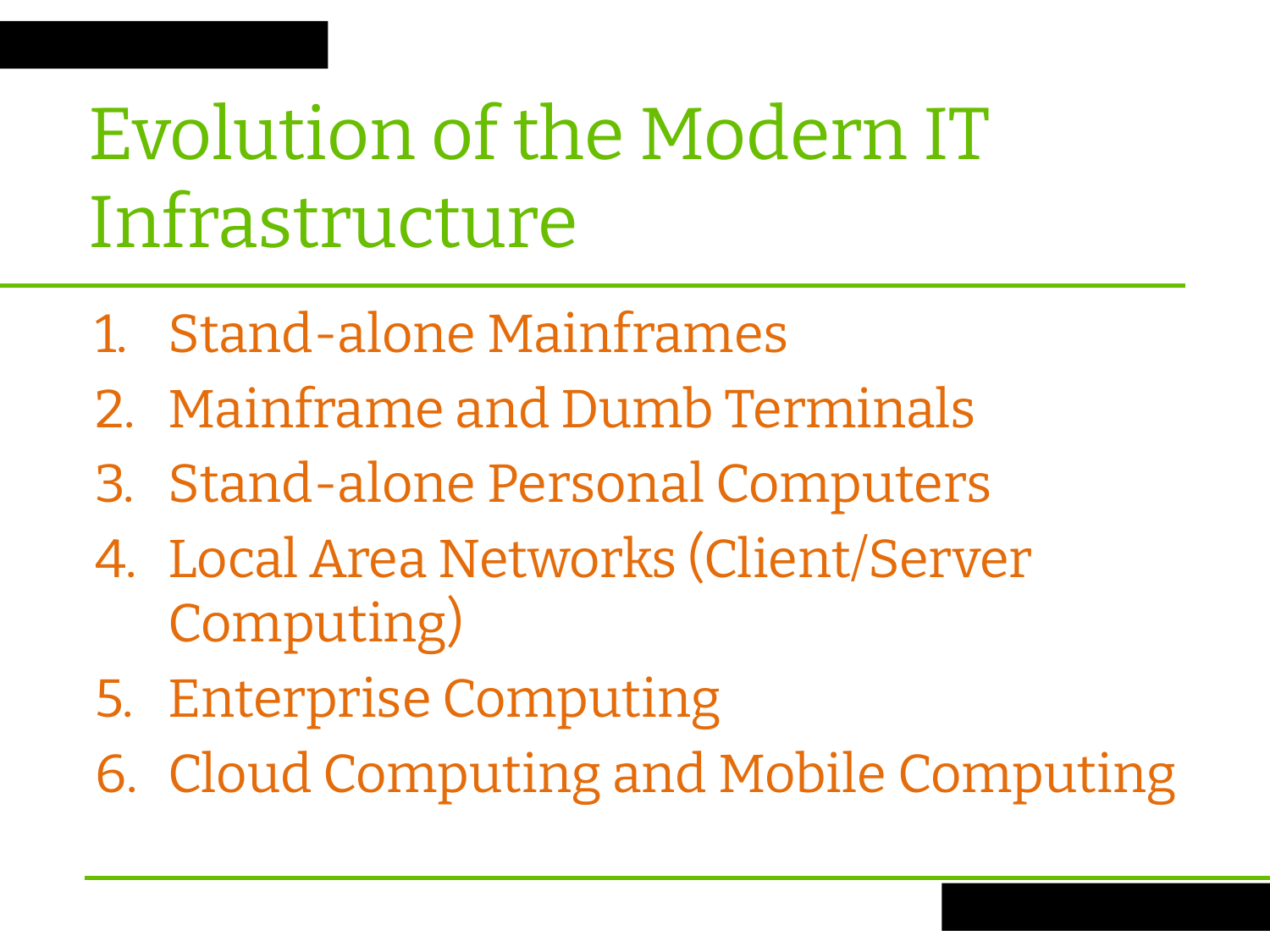

Evolution of the Modern IT Infrastructure
Stand-alone Mainframes
Mainframe and Dumb Terminals
Stand-alone Personal Computers
Local Area Networks (Client/Server Computing)
Enterprise Computing
Cloud Computing and Mobile Computing